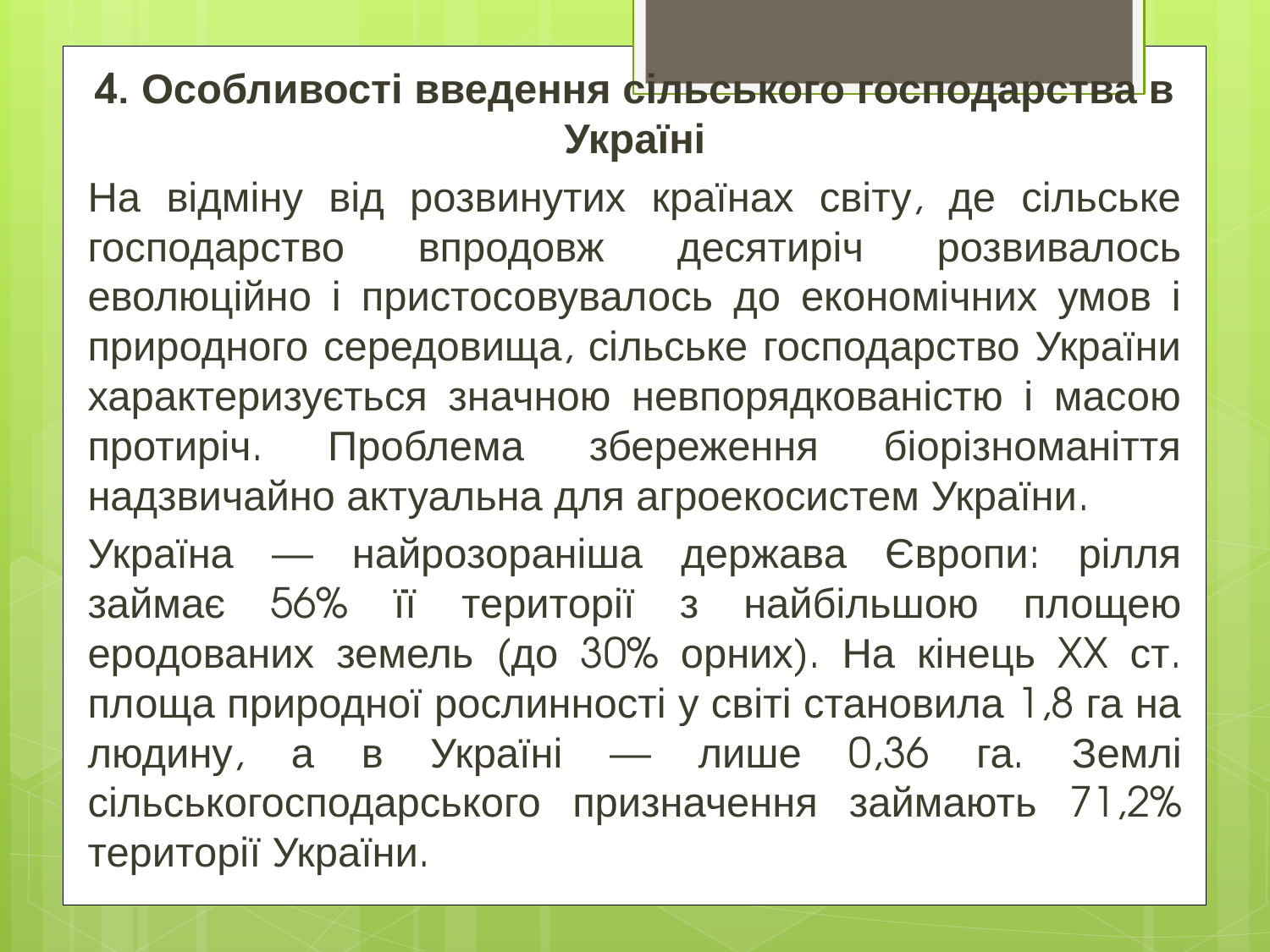

4. Особливості введення сільського господарства в Україні
	На відміну від розвинутих країнах світу, де сільське господарство впродовж десятиріч розвивалось еволюційно і пристосовувалось до економічних умов і природного середовища, сільське господарство України характеризується значною невпорядкованістю і масою протиріч. Проблема збереження біорізноманіття надзвичайно актуальна для агроекосистем України.
	Україна — найрозораніша держава Європи: рілля займає 56% її території з найбільшою площею еродованих земель (до 30% орних). На кінець XX ст. площа природної рослинності у світі становила 1,8 га на людину, а в Україні — лише 0,36 га. Землі сільськогосподарського призначення займають 71,2% території України.